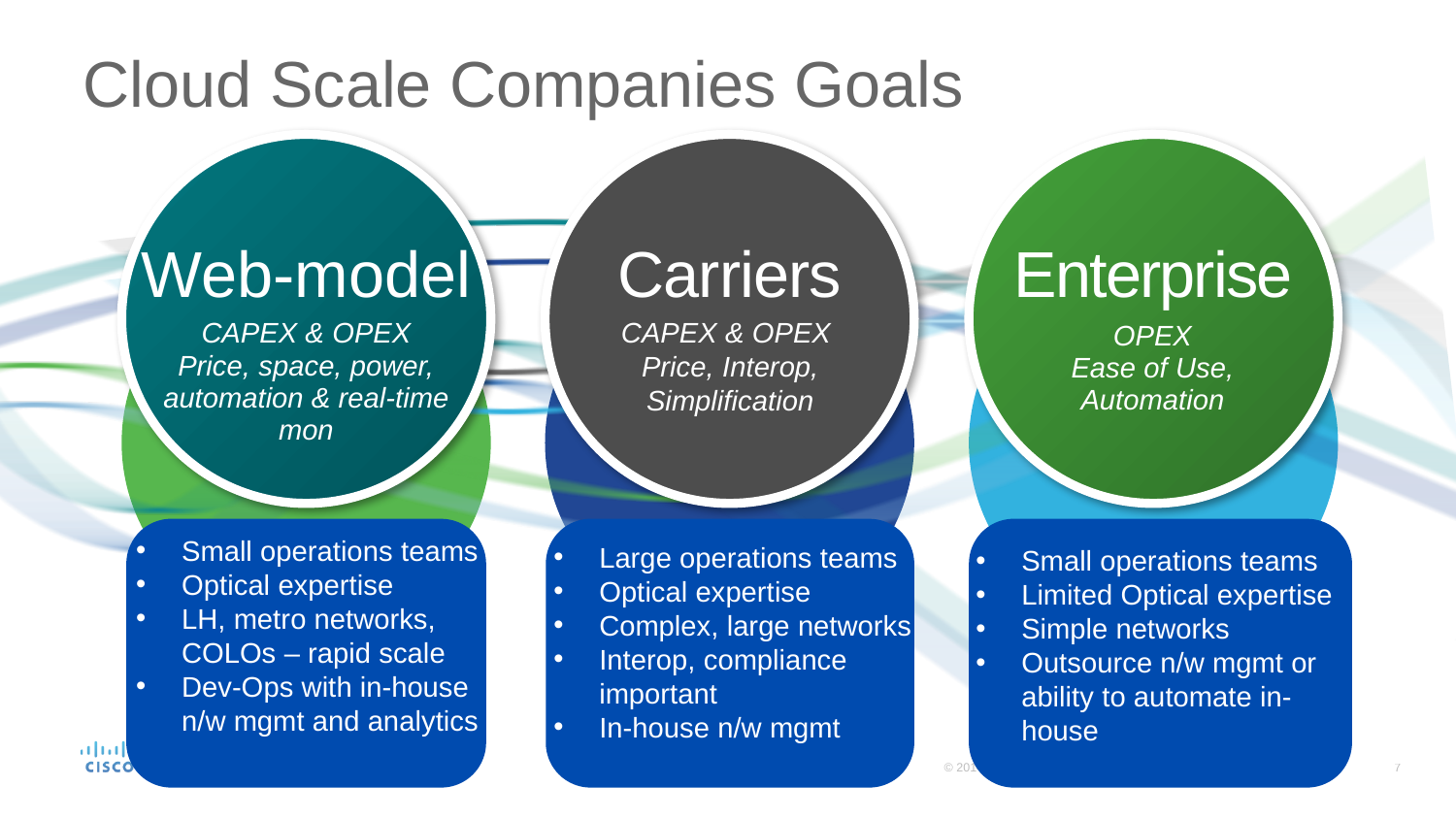

# Cloud Scale Companies Goals

Web-model
Carriers
Enterprise
CAPEX & OPEX
Price, Interop, Simplification
CAPEX & OPEX
Price, space, power, automation & real-time mon
OPEX
Ease of Use, Automation

Small operations teams
Optical expertise
LH, metro networks, COLOs – rapid scale
Dev-Ops with in-house n/w mgmt and analytics
Large operations teams
Optical expertise
Complex, large networks
Interop, compliance important
In-house n/w mgmt
Small operations teams
Limited Optical expertise
Simple networks
Outsource n/w mgmt or ability to automate in-house